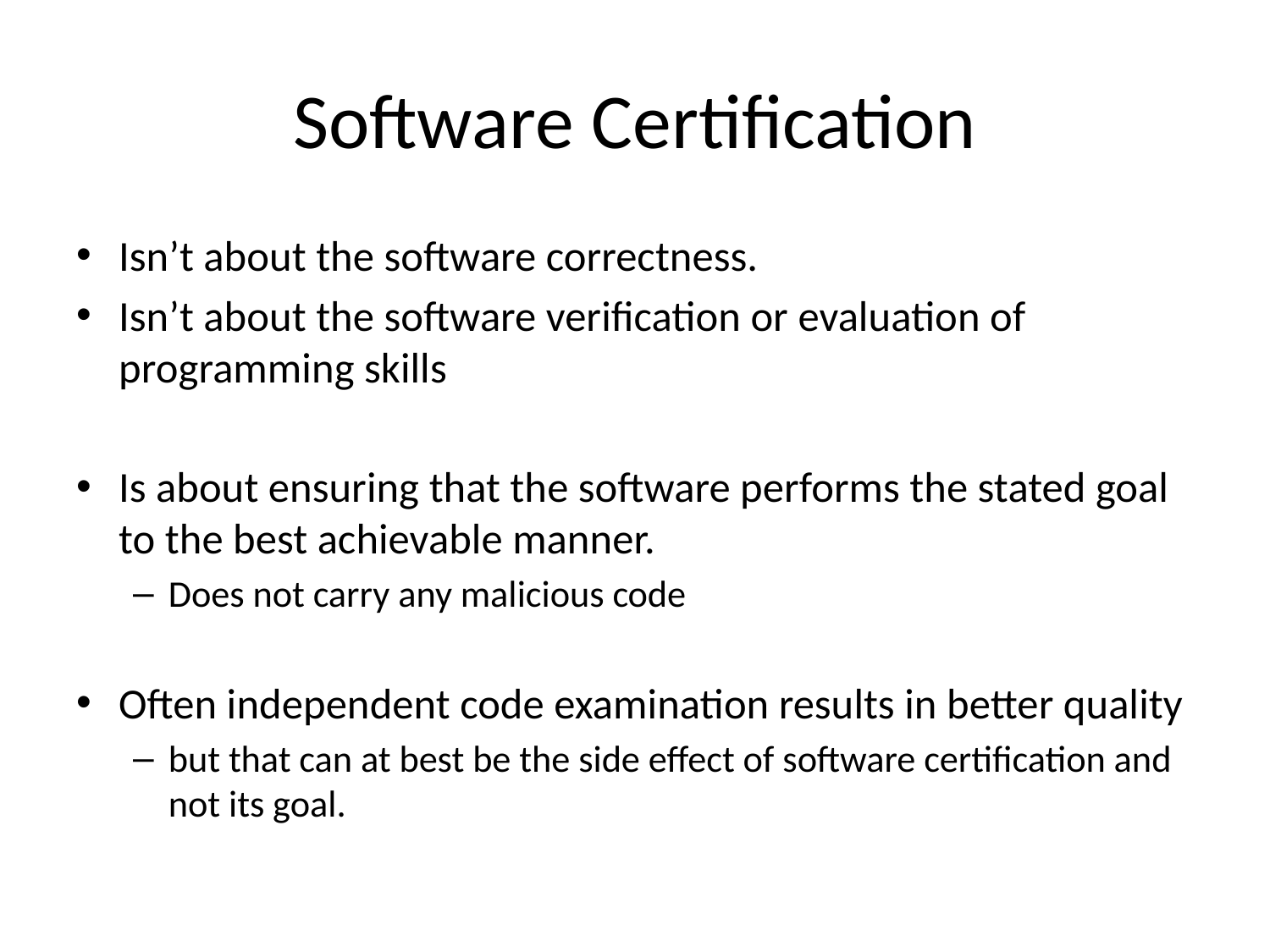

# Software Certification
Isn’t about the software correctness.
Isn’t about the software verification or evaluation of programming skills

Is about ensuring that the software performs the stated goal to the best achievable manner.
Does not carry any malicious code

Often independent code examination results in better quality
but that can at best be the side effect of software certification and not its goal.